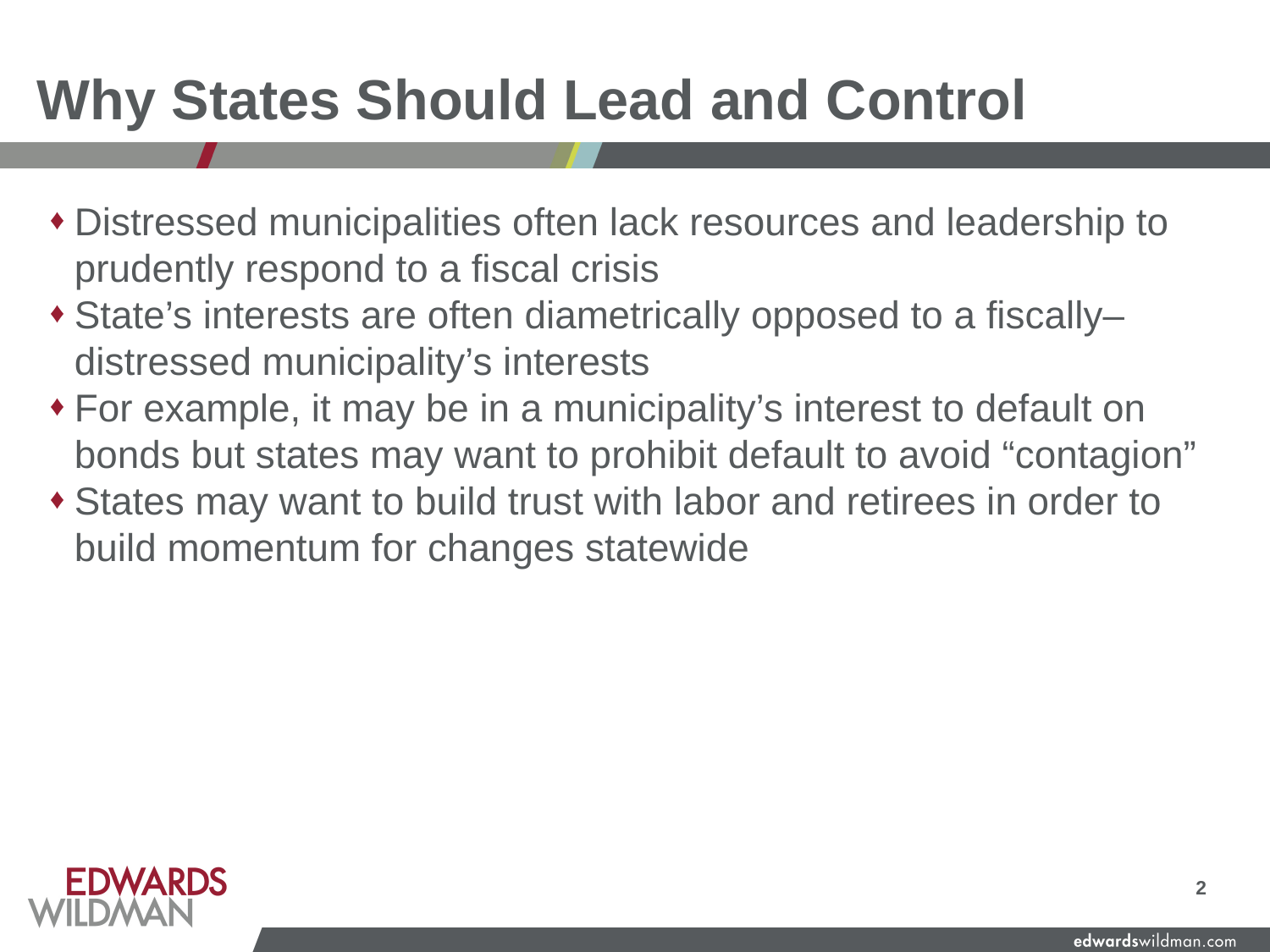

# Why States Should Lead and Control
Distressed municipalities often lack resources and leadership to prudently respond to a fiscal crisis
State’s interests are often diametrically opposed to a fiscally–distressed municipality’s interests
For example, it may be in a municipality’s interest to default on bonds but states may want to prohibit default to avoid “contagion”
States may want to build trust with labor and retirees in order to build momentum for changes statewide
2